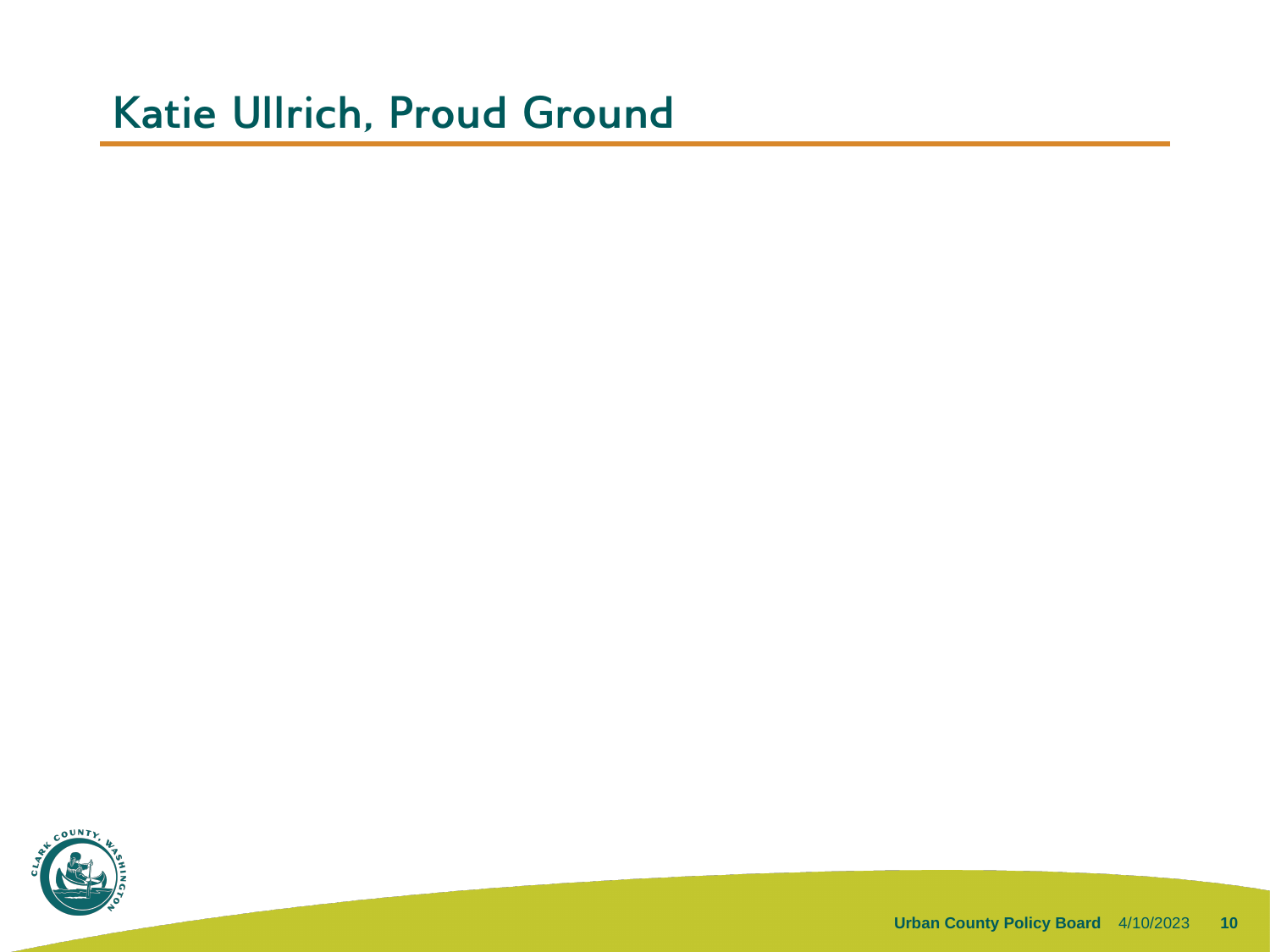

# Katie Ullrich, Proud Ground
Urban County Policy Board
4/10/2023
10